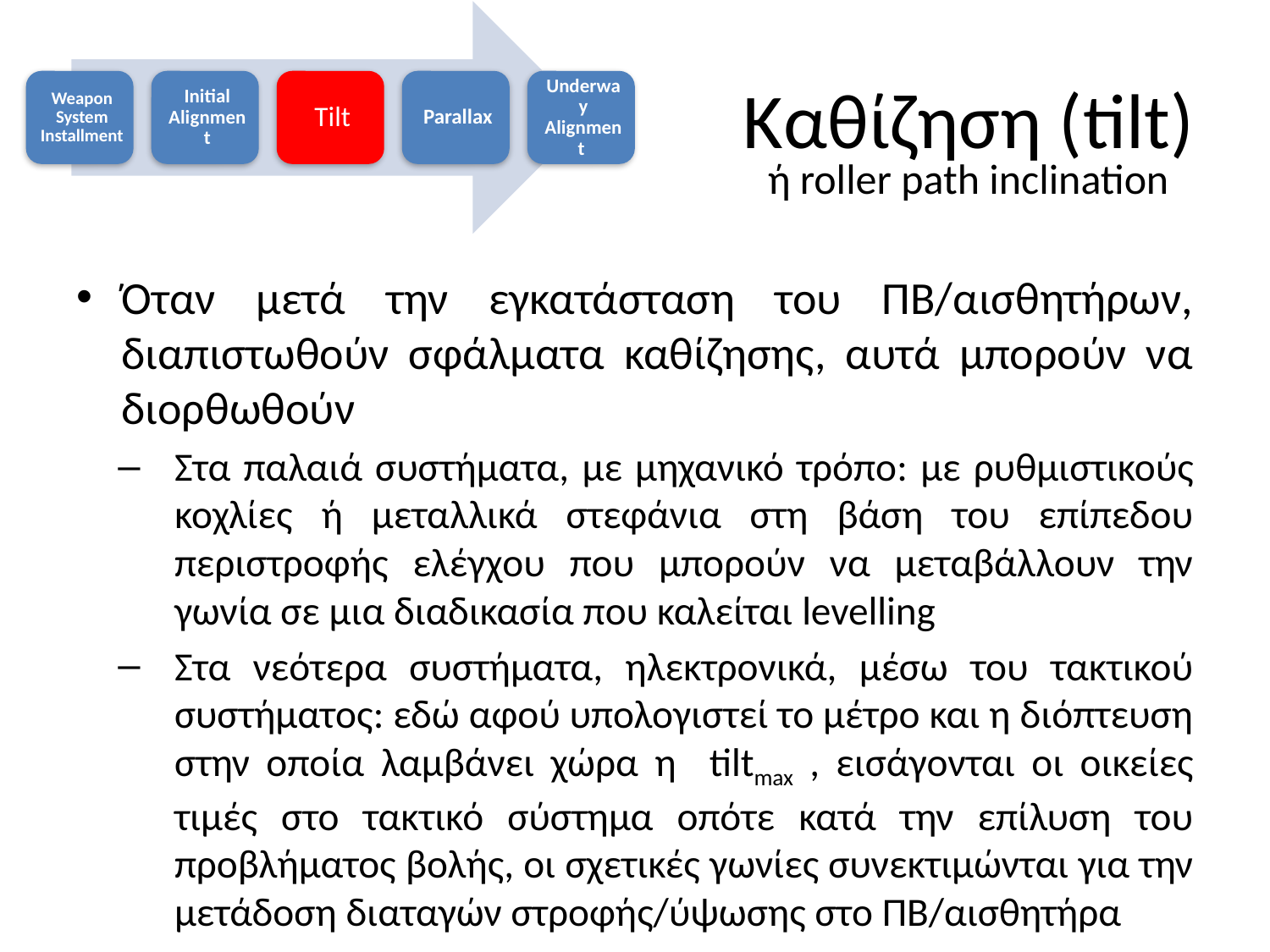

Weapon System Installment
Initial Alignment
Tilt
Parallax
Underway Alignment
# Καθίζηση (tilt)
ή roller path inclination
Όταν μετά την εγκατάσταση του ΠΒ/αισθητήρων, διαπιστωθούν σφάλματα καθίζησης, αυτά μπορούν να διορθωθούν
Στα παλαιά συστήματα, με μηχανικό τρόπο: με ρυθμιστικούς κοχλίες ή μεταλλικά στεφάνια στη βάση του επίπεδου περιστροφής ελέγχου που μπορούν να μεταβάλλουν την γωνία σε μια διαδικασία που καλείται levelling
Στα νεότερα συστήματα, ηλεκτρονικά, μέσω του τακτικού συστήματος: εδώ αφού υπολογιστεί το μέτρο και η διόπτευση στην οποία λαμβάνει χώρα η  tiltmax , εισάγονται οι οικείες τιμές στο τακτικό σύστημα οπότε κατά την επίλυση του προβλήματος βολής, οι σχετικές γωνίες συνεκτιμώνται για την μετάδοση διαταγών στροφής/ύψωσης στο ΠΒ/αισθητήρα